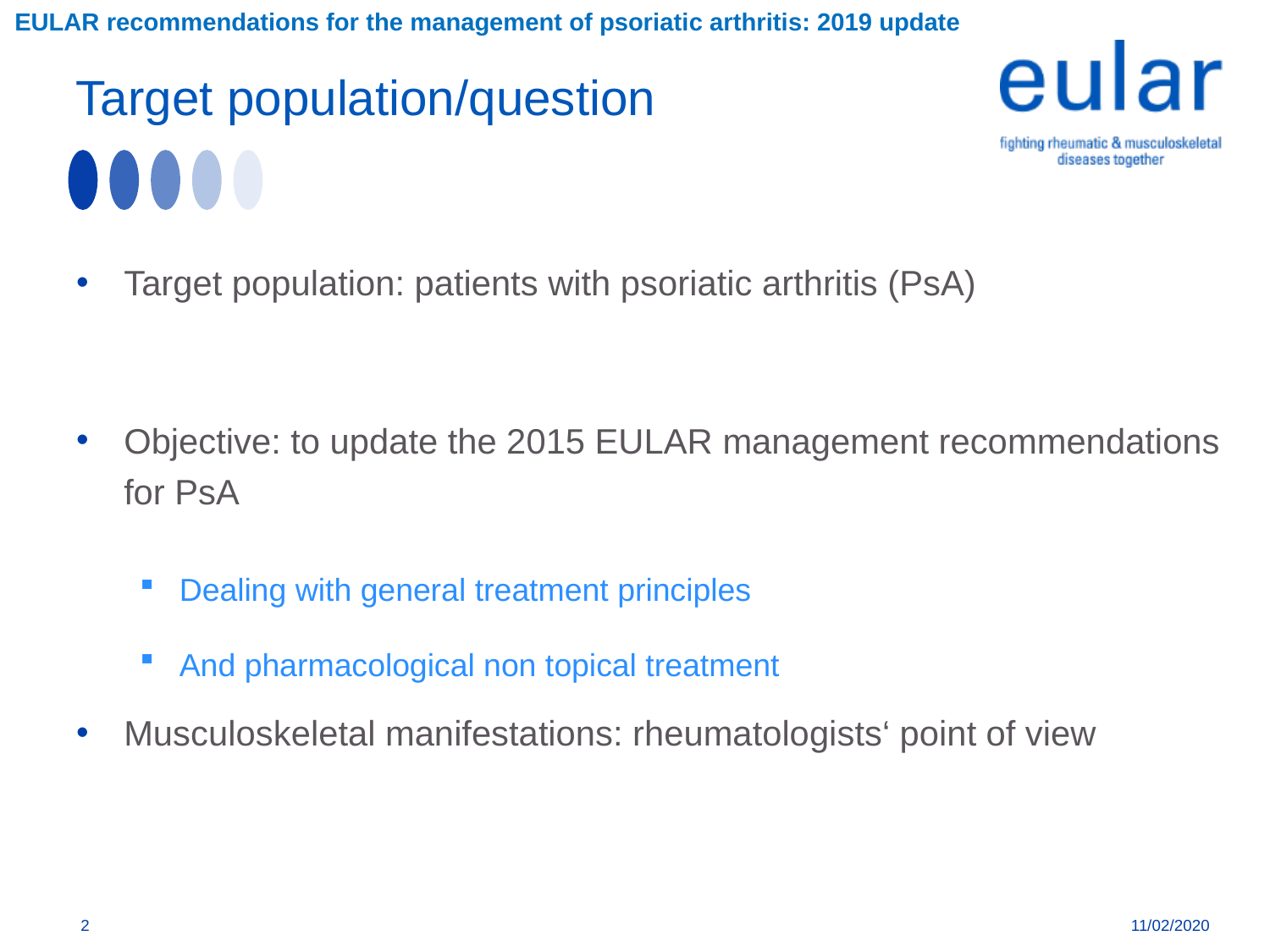

EULAR recommendations for the management of psoriatic arthritis: 2019 update
# Target population/question
Target population: patients with psoriatic arthritis (PsA)

Objective: to update the 2015 EULAR management recommendations for PsA
Dealing with general treatment principles
And pharmacological non topical treatment
Musculoskeletal manifestations: rheumatologists‘ point of view
2
11/02/2020